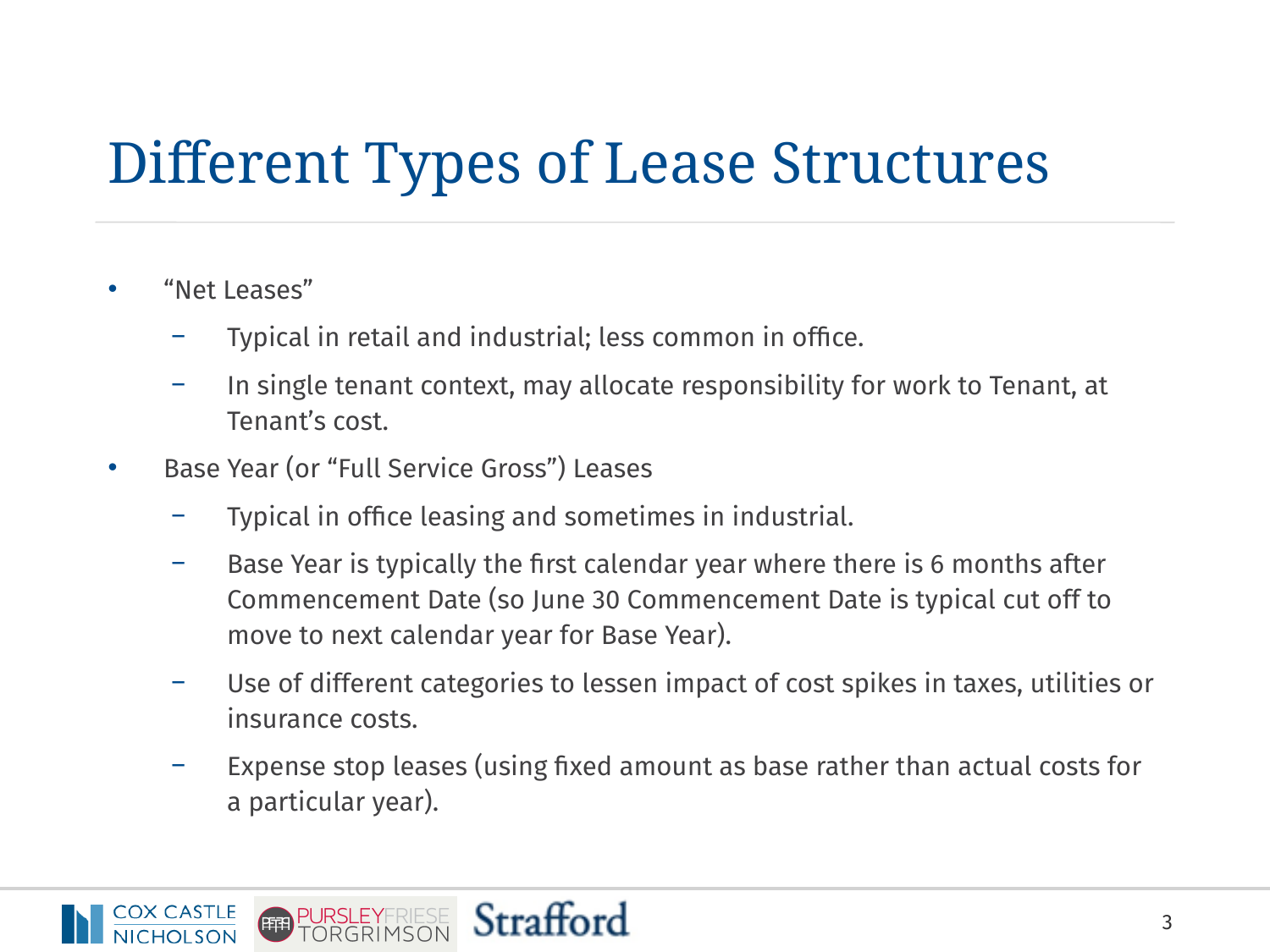

# Different Types of Lease Structures
“Net Leases”
Typical in retail and industrial; less common in office.
In single tenant context, may allocate responsibility for work to Tenant, at Tenant’s cost.
Base Year (or “Full Service Gross”) Leases
Typical in office leasing and sometimes in industrial.
Base Year is typically the first calendar year where there is 6 months after Commencement Date (so June 30 Commencement Date is typical cut off to move to next calendar year for Base Year).
Use of different categories to lessen impact of cost spikes in taxes, utilities or insurance costs.
Expense stop leases (using fixed amount as base rather than actual costs for a particular year).

3